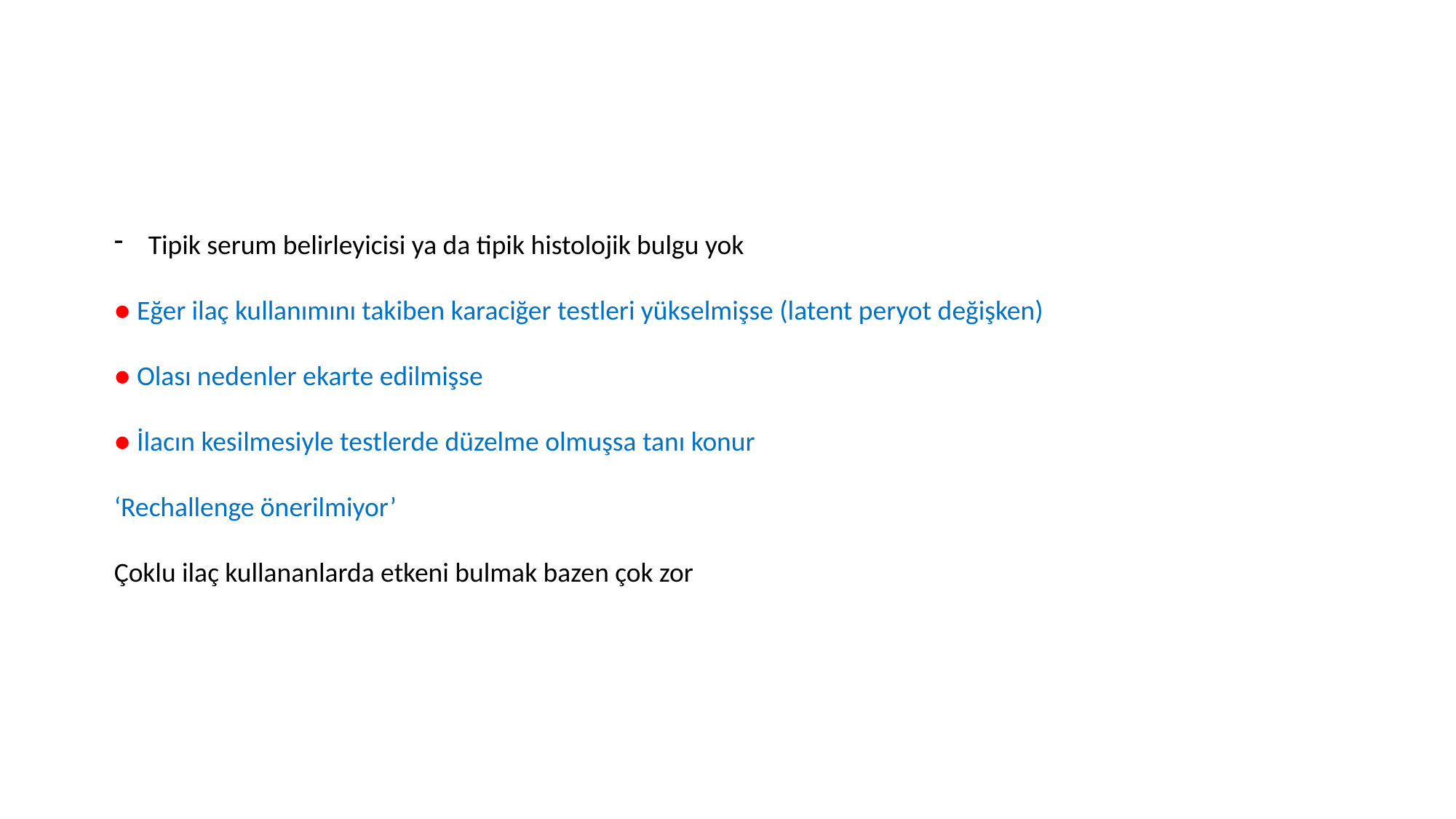

Tipik serum belirleyicisi ya da tipik histolojik bulgu yok

● Eğer ilaç kullanımını takiben karaciğer testleri yükselmişse (latent peryot değişken)

● Olası nedenler ekarte edilmişse

● İlacın kesilmesiyle testlerde düzelme olmuşsa tanı konur

‘Rechallenge önerilmiyor’

Çoklu ilaç kullananlarda etkeni bulmak bazen çok zor